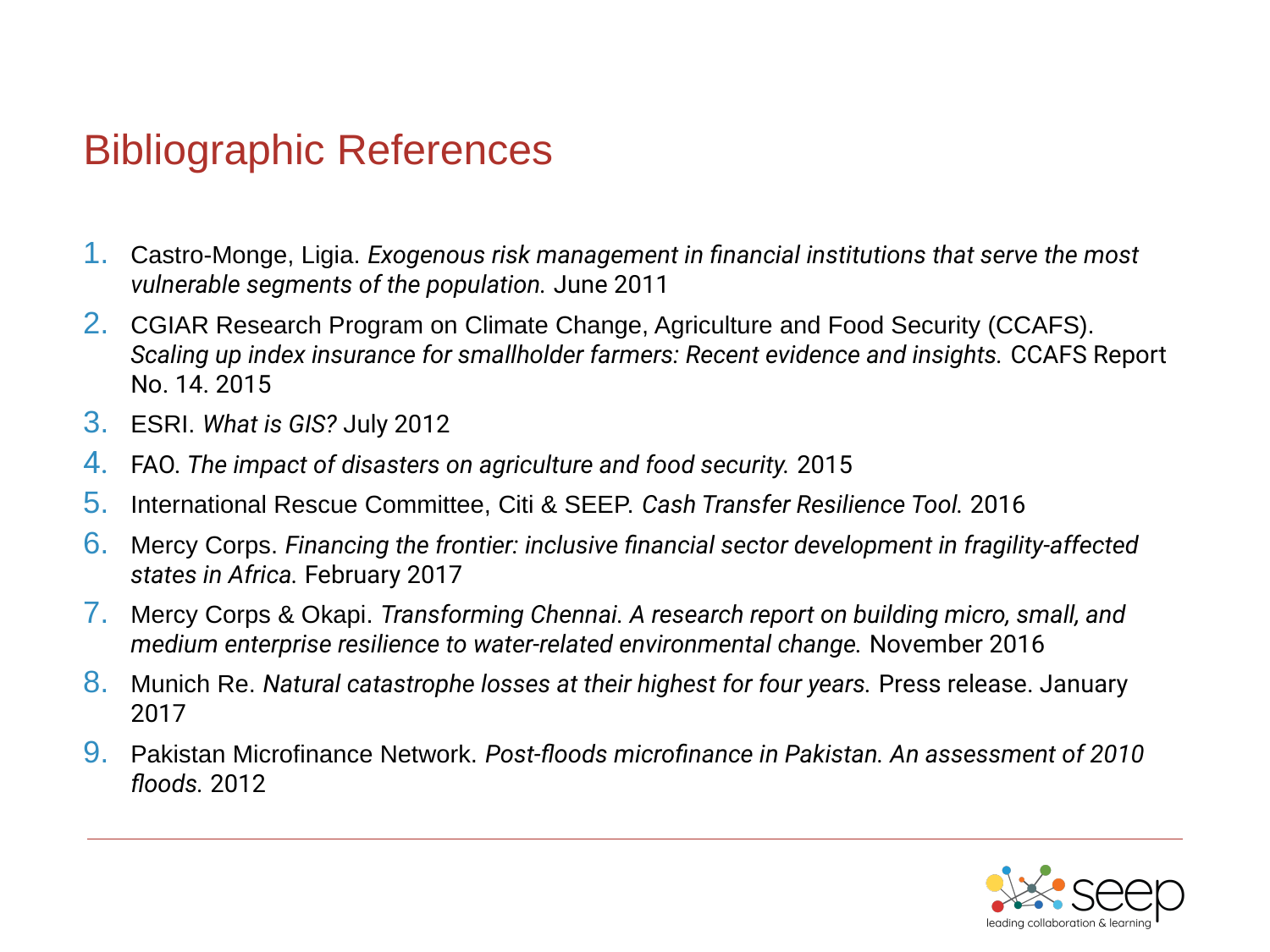

Bibliographic References
Castro-Monge, Ligia. Exogenous risk management in financial institutions that serve the most vulnerable segments of the population. June 2011
CGIAR Research Program on Climate Change, Agriculture and Food Security (CCAFS). Scaling up index insurance for smallholder farmers: Recent evidence and insights. CCAFS Report No. 14. 2015
ESRI. What is GIS? July 2012
FAO. The impact of disasters on agriculture and food security. 2015
International Rescue Committee, Citi & SEEP. Cash Transfer Resilience Tool. 2016
Mercy Corps. Financing the frontier: inclusive financial sector development in fragility-affected states in Africa. February 2017
Mercy Corps & Okapi. Transforming Chennai. A research report on building micro, small, and medium enterprise resilience to water-related environmental change. November 2016
Munich Re. Natural catastrophe losses at their highest for four years. Press release. January 2017
Pakistan Microfinance Network. Post-floods microfinance in Pakistan. An assessment of 2010 floods. 2012